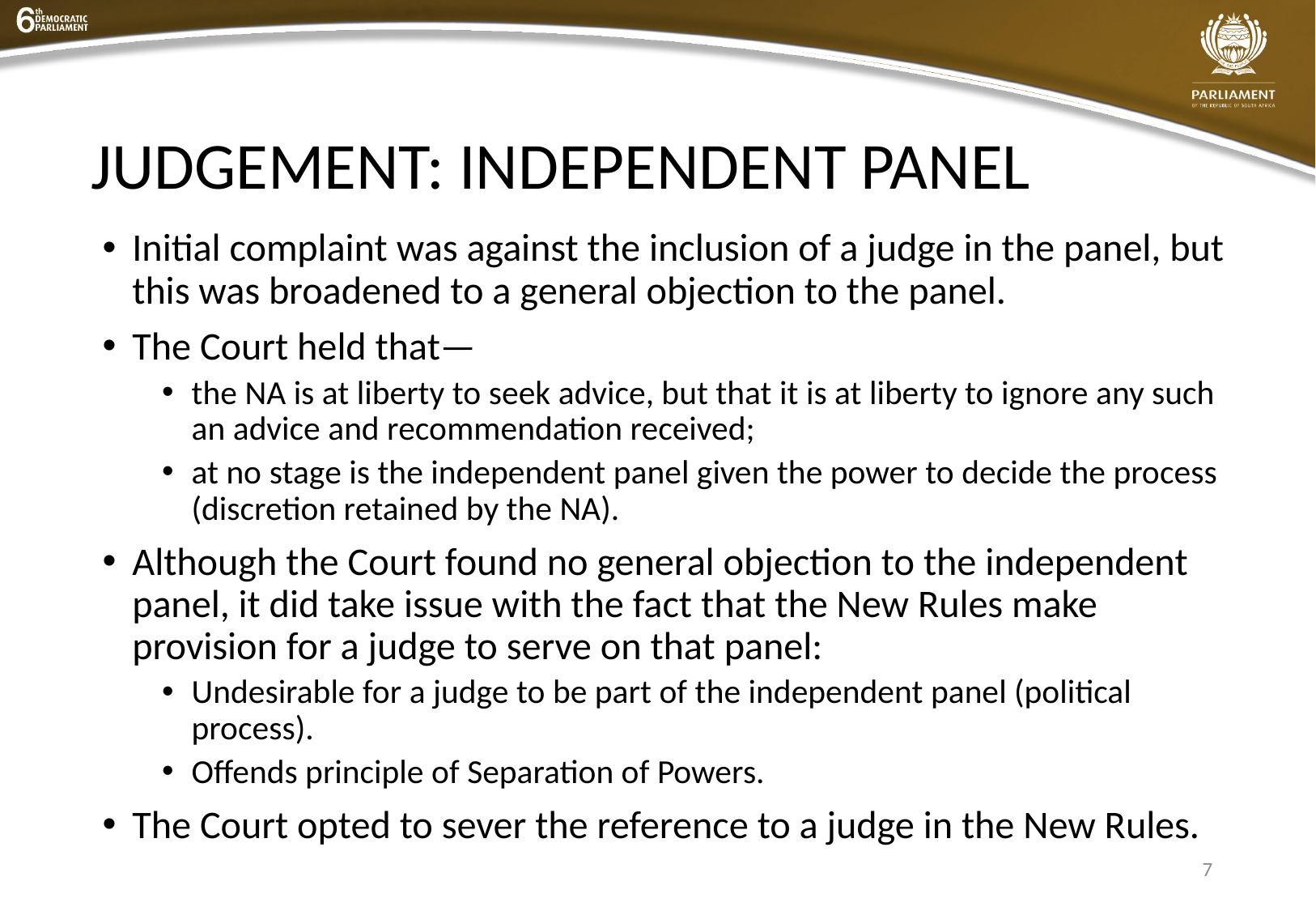

# JUDGEMENT: INDEPENDENT PANEL
Initial complaint was against the inclusion of a judge in the panel, but this was broadened to a general objection to the panel.
The Court held that—
the NA is at liberty to seek advice, but that it is at liberty to ignore any such an advice and recommendation received;
at no stage is the independent panel given the power to decide the process (discretion retained by the NA).
Although the Court found no general objection to the independent panel, it did take issue with the fact that the New Rules make provision for a judge to serve on that panel:
Undesirable for a judge to be part of the independent panel (political process).
Offends principle of Separation of Powers.
The Court opted to sever the reference to a judge in the New Rules.

7